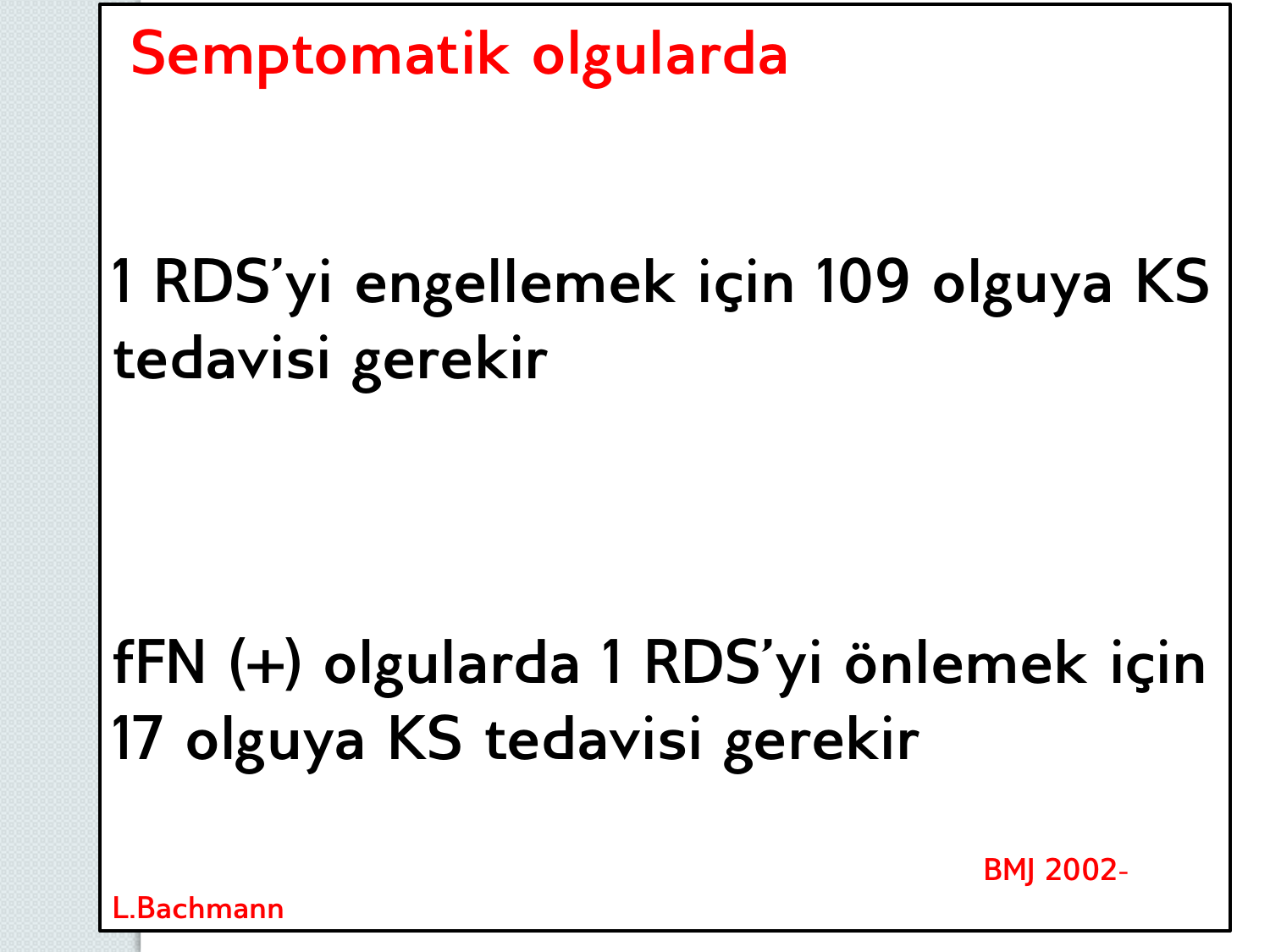

Semptomatik olgularda

1 RDS’yi engellemek için 109 olguya KS tedavisi gerekir

fFN (+) olgularda 1 RDS’yi önlemek için 17 olguya KS tedavisi gerekir

                                                                                    BMJ 2002- L.Bachmann